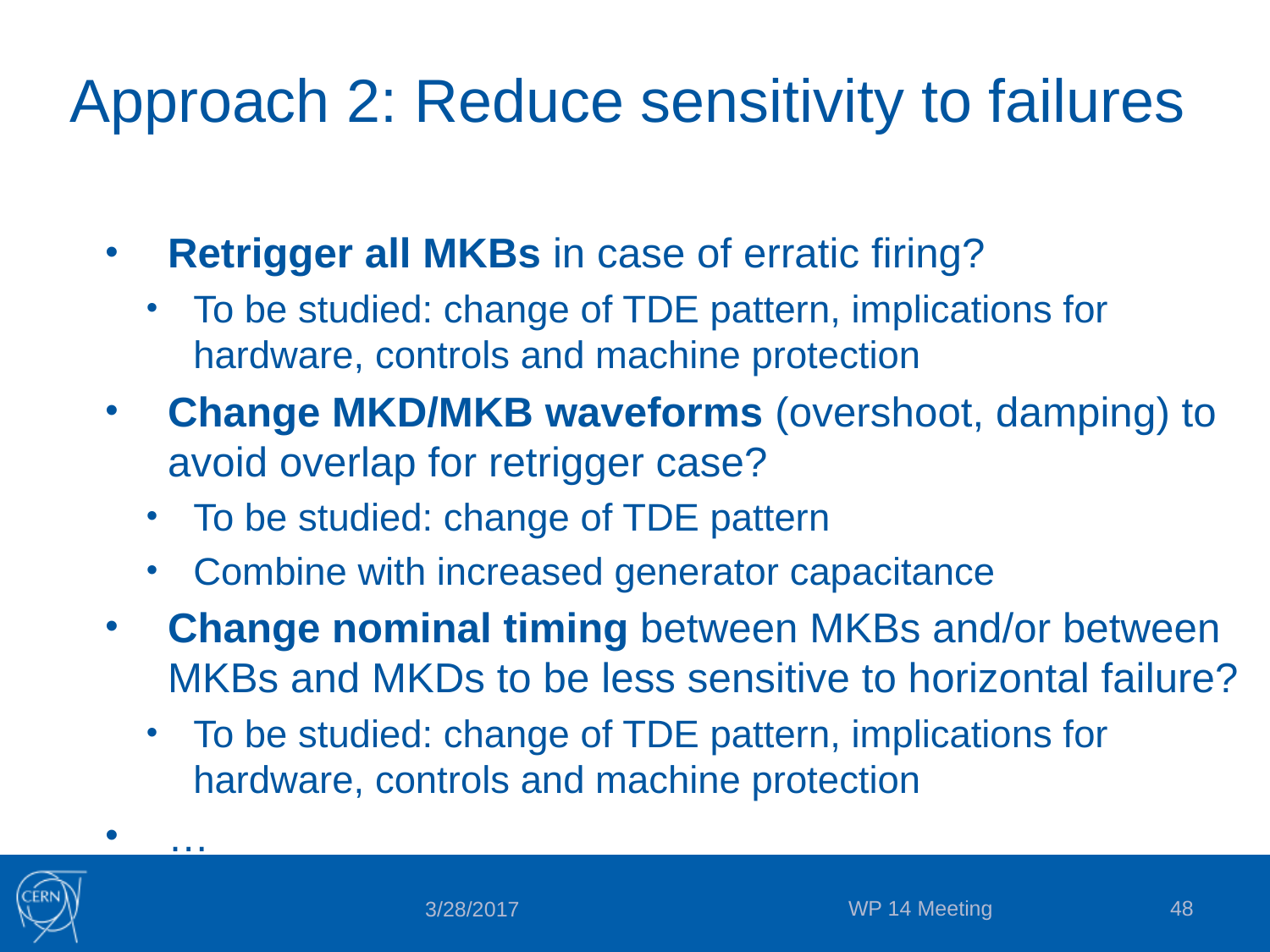

# Approach 2: Reduce sensitivity to failures
Retrigger all MKBs in case of erratic firing?
To be studied: change of TDE pattern, implications for hardware, controls and machine protection
Change MKD/MKB waveforms (overshoot, damping) to avoid overlap for retrigger case?
To be studied: change of TDE pattern
Combine with increased generator capacitance
Change nominal timing between MKBs and/or between MKBs and MKDs to be less sensitive to horizontal failure?
To be studied: change of TDE pattern, implications for hardware, controls and machine protection
…
WP 14 Meeting
48
3/28/2017